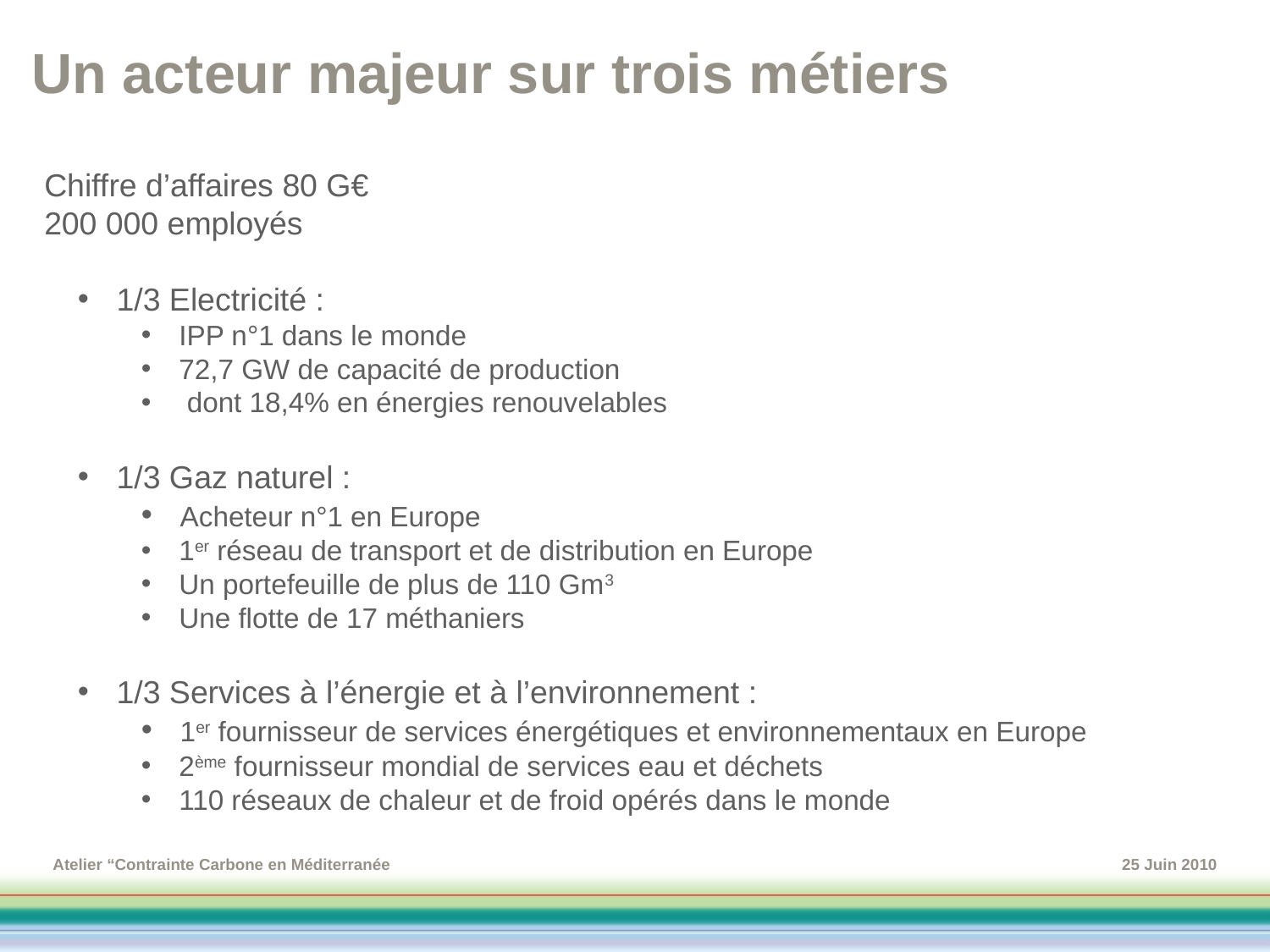

Un acteur majeur sur trois métiers
Chiffre d’affaires 80 G€
200 000 employés

 1/3 Electricité :
 IPP n°1 dans le monde
 72,7 GW de capacité de production
  dont 18,4% en énergies renouvelables

 1/3 Gaz naturel :
 Acheteur n°1 en Europe
 1er réseau de transport et de distribution en Europe
 Un portefeuille de plus de 110 Gm3
 Une flotte de 17 méthaniers

 1/3 Services à l’énergie et à l’environnement :
 1er fournisseur de services énergétiques et environnementaux en Europe
 2ème fournisseur mondial de services eau et déchets
 110 réseaux de chaleur et de froid opérés dans le monde
Atelier “Contrainte Carbone en Méditerranée
25 Juin 2010